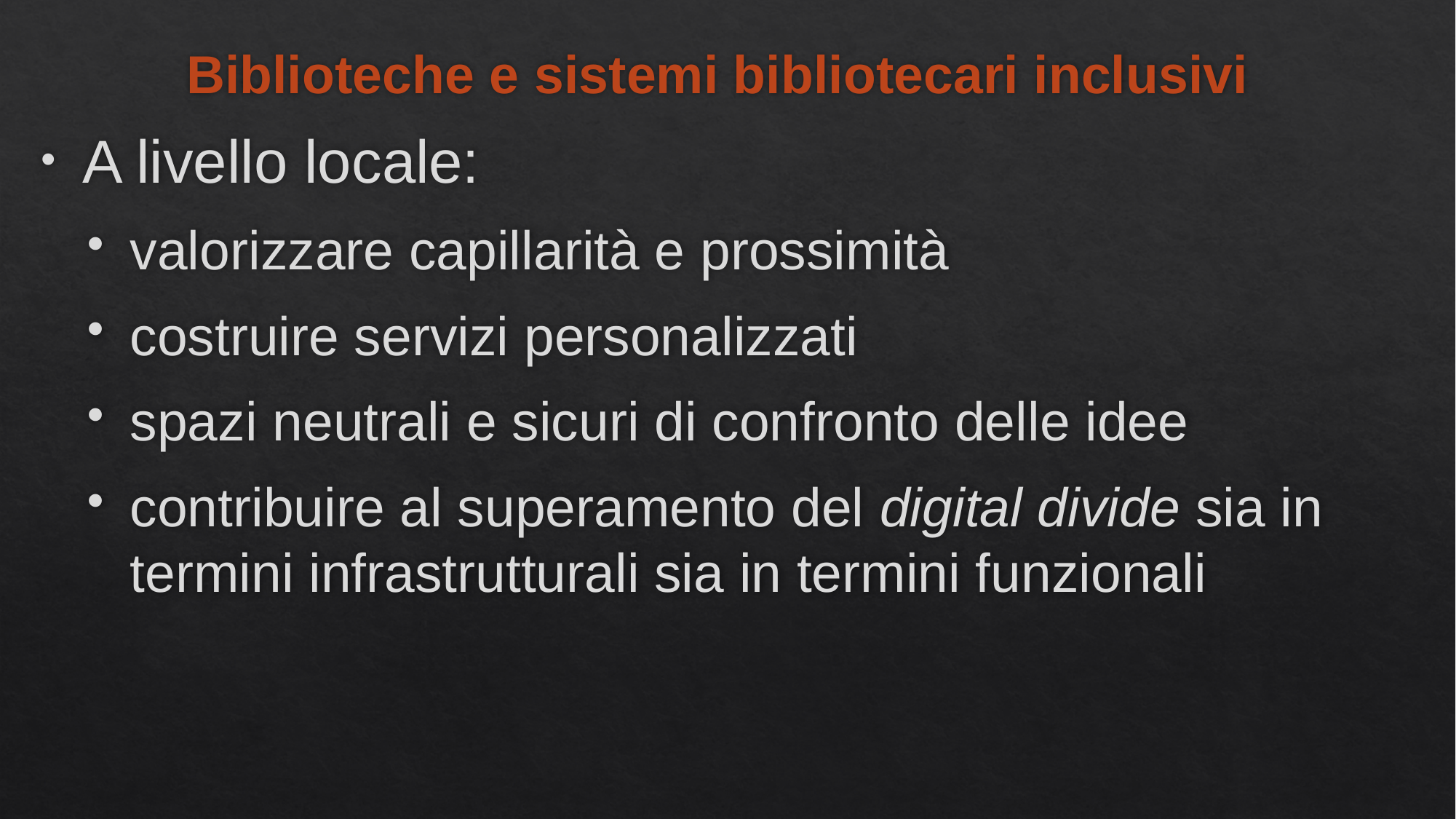

# Biblioteche e sistemi bibliotecari inclusivi
A livello locale:
valorizzare capillarità e prossimità
costruire servizi personalizzati
spazi neutrali e sicuri di confronto delle idee
contribuire al superamento del digital divide sia in termini infrastrutturali sia in termini funzionali